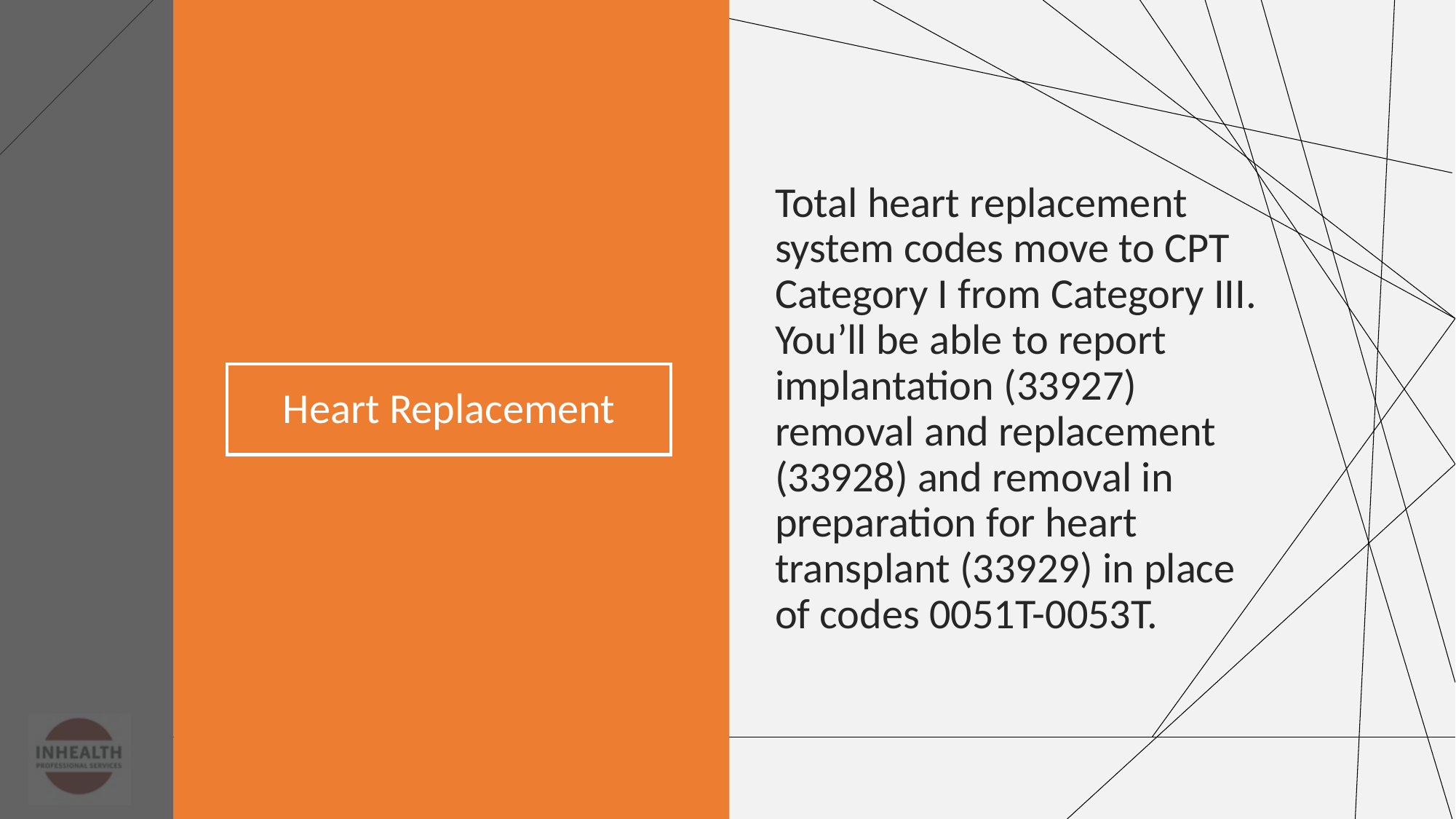

Total heart replacement system codes move to CPT Category I from Category III. You’ll be able to report implantation (33927) removal and replacement (33928) and removal in preparation for heart transplant (33929) in place of codes 0051T-0053T.
# Heart Replacement